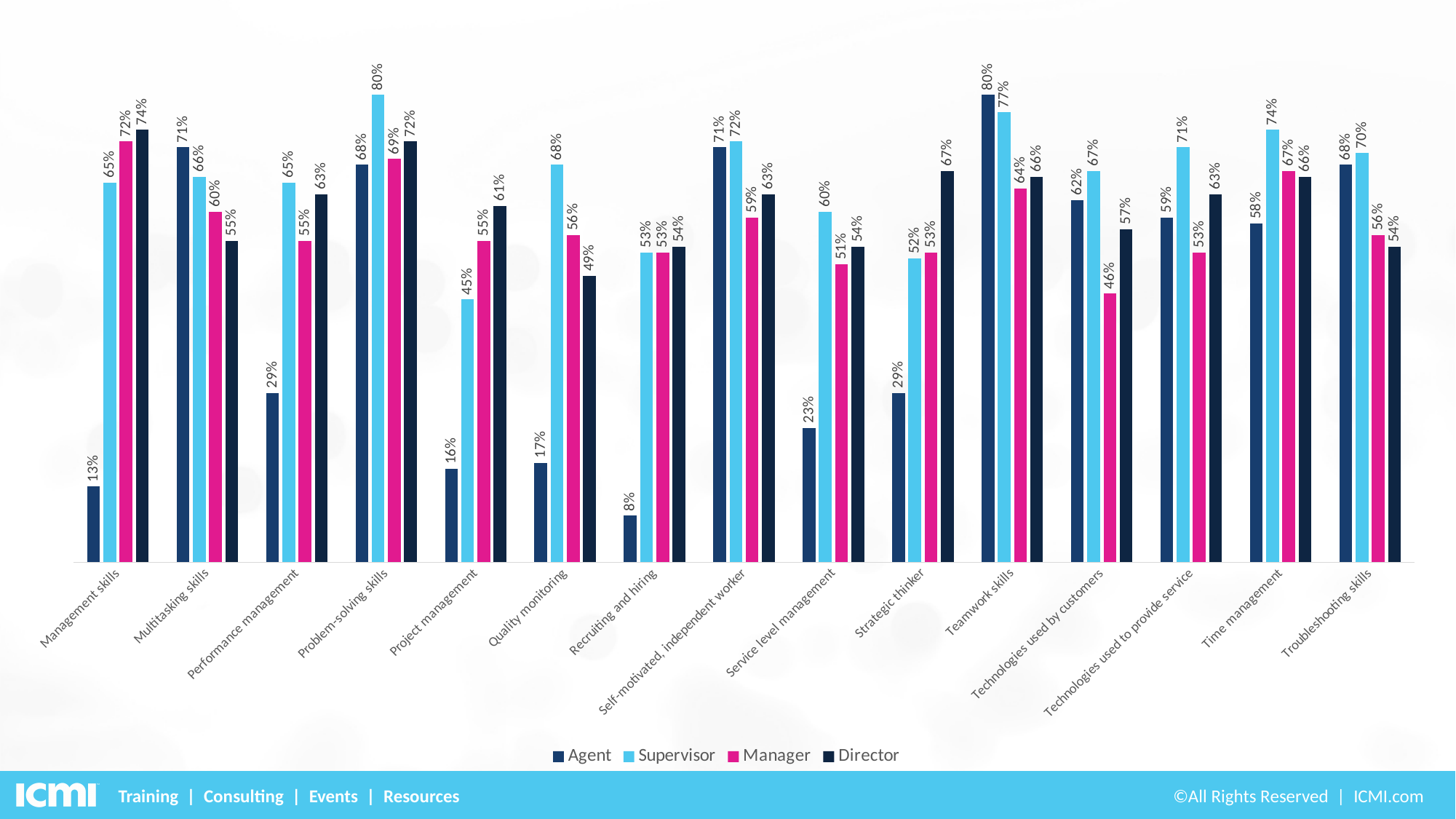

### Chart

| Category | Agent | Supervisor | Manager | Director |
|---|---|---|---|---|
| Management skills | 0.13 | 0.65 | 0.72 | 0.74 |
| Multitasking skills | 0.71 | 0.66 | 0.6 | 0.55 |
| Performance management | 0.29 | 0.65 | 0.55 | 0.63 |
| Problem-solving skills | 0.68 | 0.8 | 0.69 | 0.72 |
| Project management | 0.16 | 0.45 | 0.55 | 0.61 |
| Quality monitoring | 0.17 | 0.68 | 0.56 | 0.49 |
| Recruiting and hiring | 0.08 | 0.53 | 0.53 | 0.54 |
| Self-motivated, independent worker | 0.71 | 0.72 | 0.59 | 0.63 |
| Service level management | 0.23 | 0.6 | 0.51 | 0.54 |
| Strategic thinker | 0.29 | 0.52 | 0.53 | 0.67 |
| Teamwork skills | 0.8 | 0.77 | 0.64 | 0.66 |
| Technologies used by customers | 0.62 | 0.67 | 0.46 | 0.57 |
| Technologies used to provide service | 0.59 | 0.71 | 0.53 | 0.63 |
| Time management | 0.58 | 0.74 | 0.67 | 0.66 |
| Troubleshooting skills | 0.68 | 0.7 | 0.56 | 0.54 |